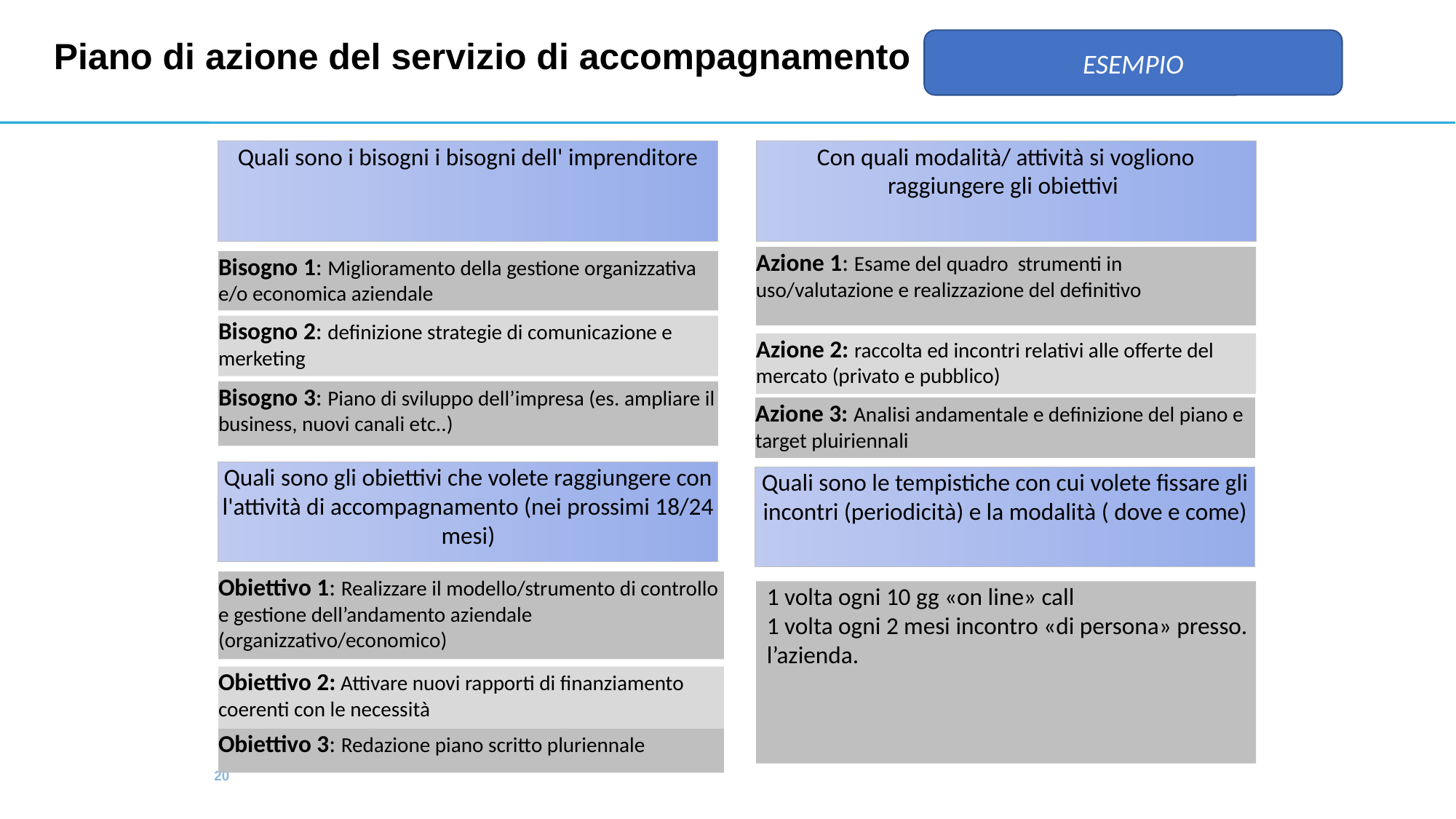

# Piano di azione del servizio di accompagnamento

ESEMPIO
Quali sono i bisogni i bisogni dell' imprenditore
Con quali modalità/ attività si vogliono raggiungere gli obiettivi
Azione 1: Esame del quadro  strumenti in uso/valutazione e realizzazione del definitivo
Bisogno 1: Miglioramento della gestione organizzativa e/o economica aziendale
Bisogno 2: definizione strategie di comunicazione e merketing
Azione 2: raccolta ed incontri relativi alle offerte del mercato (privato e pubblico)
Bisogno 3: Piano di sviluppo dell’impresa (es. ampliare il business, nuovi canali etc..)
Azione 3: Analisi andamentale e definizione del piano e target pluiriennali
Quali sono gli obiettivi che volete raggiungere con l'attività di accompagnamento (nei prossimi 18/24 mesi)
Quali sono le tempistiche con cui volete fissare gli incontri (periodicità) e la modalità ( dove e come)
Obiettivo 1: Realizzare il modello/strumento di controllo e gestione dell’andamento aziendale (organizzativo/economico)
  1 volta ogni 10 gg «on line» call
  1 volta ogni 2 mesi incontro «di persona» presso.
  l’azienda.
Obiettivo 2: Attivare nuovi rapporti di finanziamento coerenti con le necessità
Obiettivo 3: Redazione piano scritto pluriennale
20